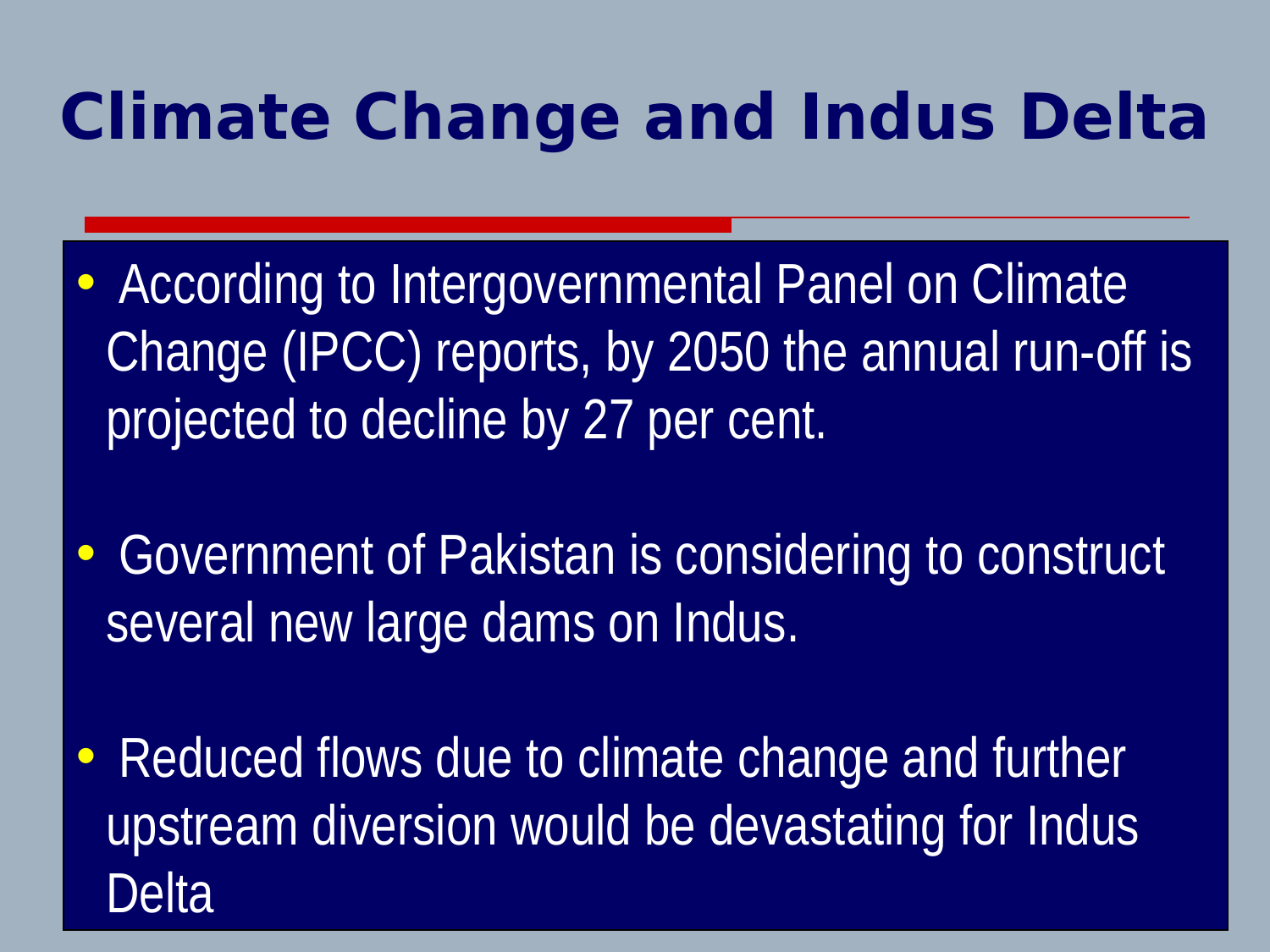

Climate Change and Indus Delta
 According to Intergovernmental Panel on Climate Change (IPCC) reports, by 2050 the annual run-off is projected to decline by 27 per cent.

 Government of Pakistan is considering to construct several new large dams on Indus.

 Reduced flows due to climate change and further upstream diversion would be devastating for Indus Delta